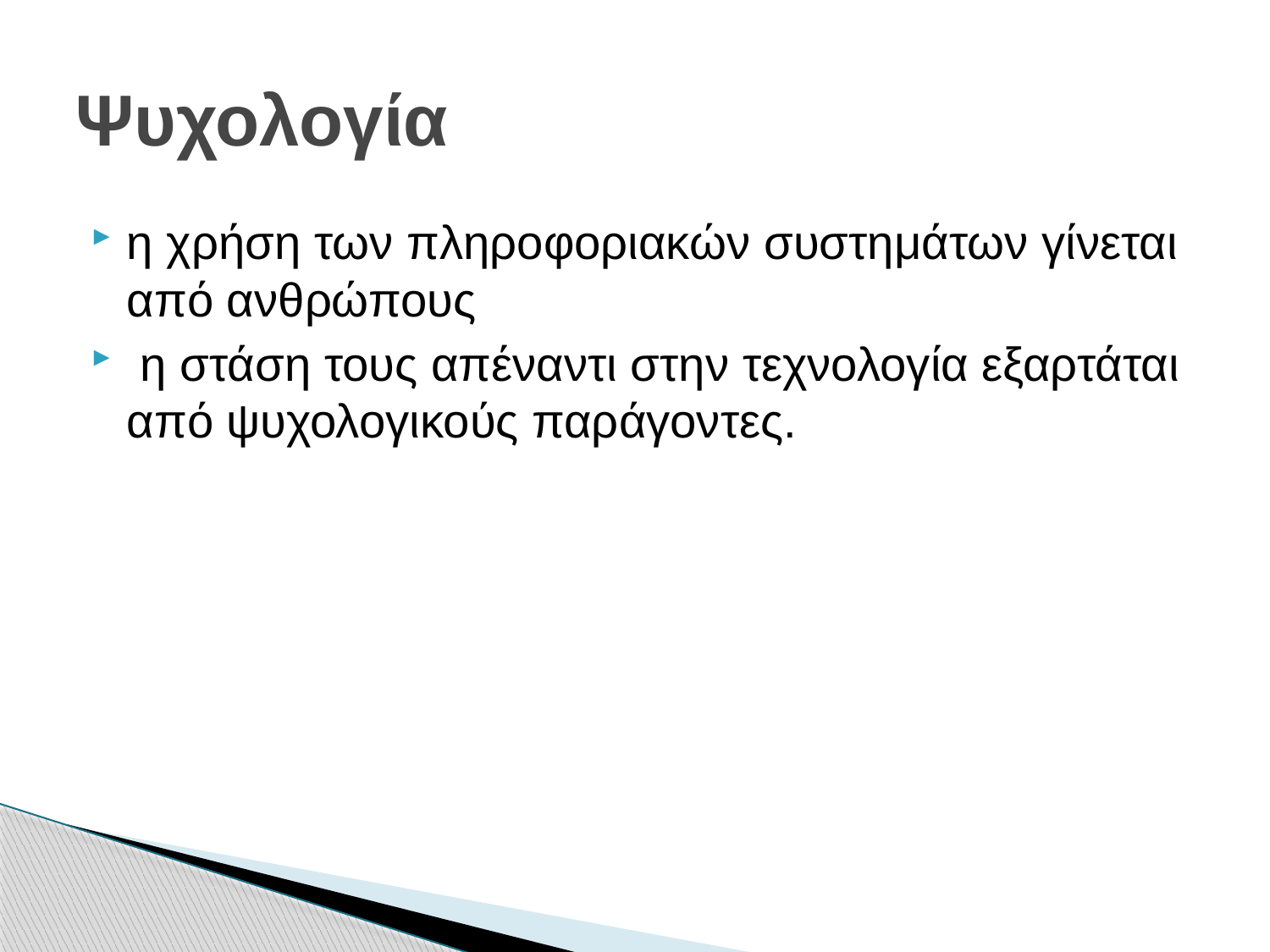

# Ψυχολογία
η χρήση των πληροφοριακών συστημάτων γίνεται από ανθρώπους
 η στάση τους απέναντι στην τεχνολογία εξαρτάται από ψυχολογικούς παράγοντες.